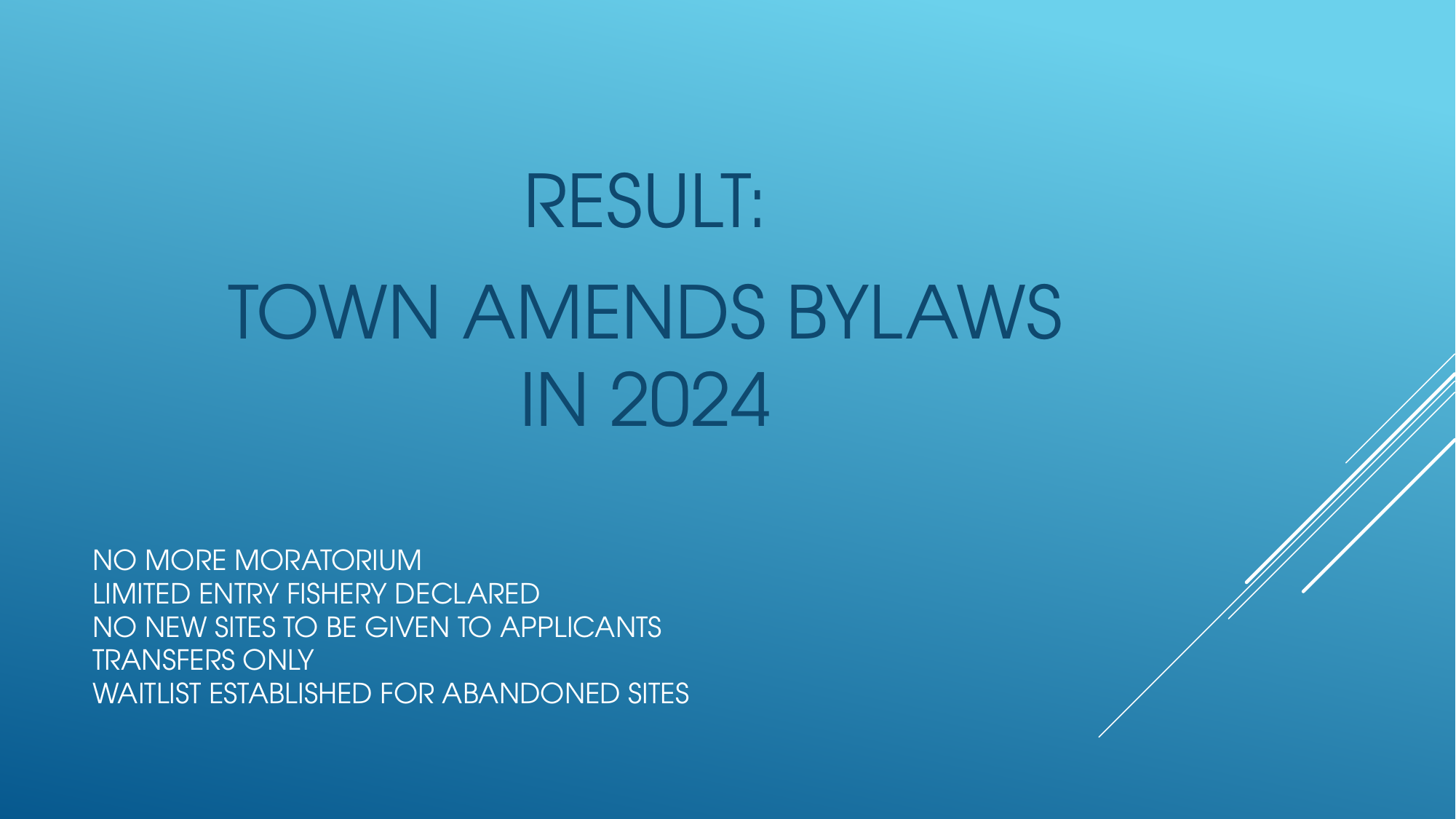

RESULT:
TOWN AMENDS BYLAWS IN 2024
# NO MORE MORATORIUM LIMITED ENTRY FISHERY DECLARED NO NEW SITES TO BE GIVEN TO APPLICANTS TRANSFERS ONLY WAITLIST ESTABLISHED FOR ABANDONED SITES